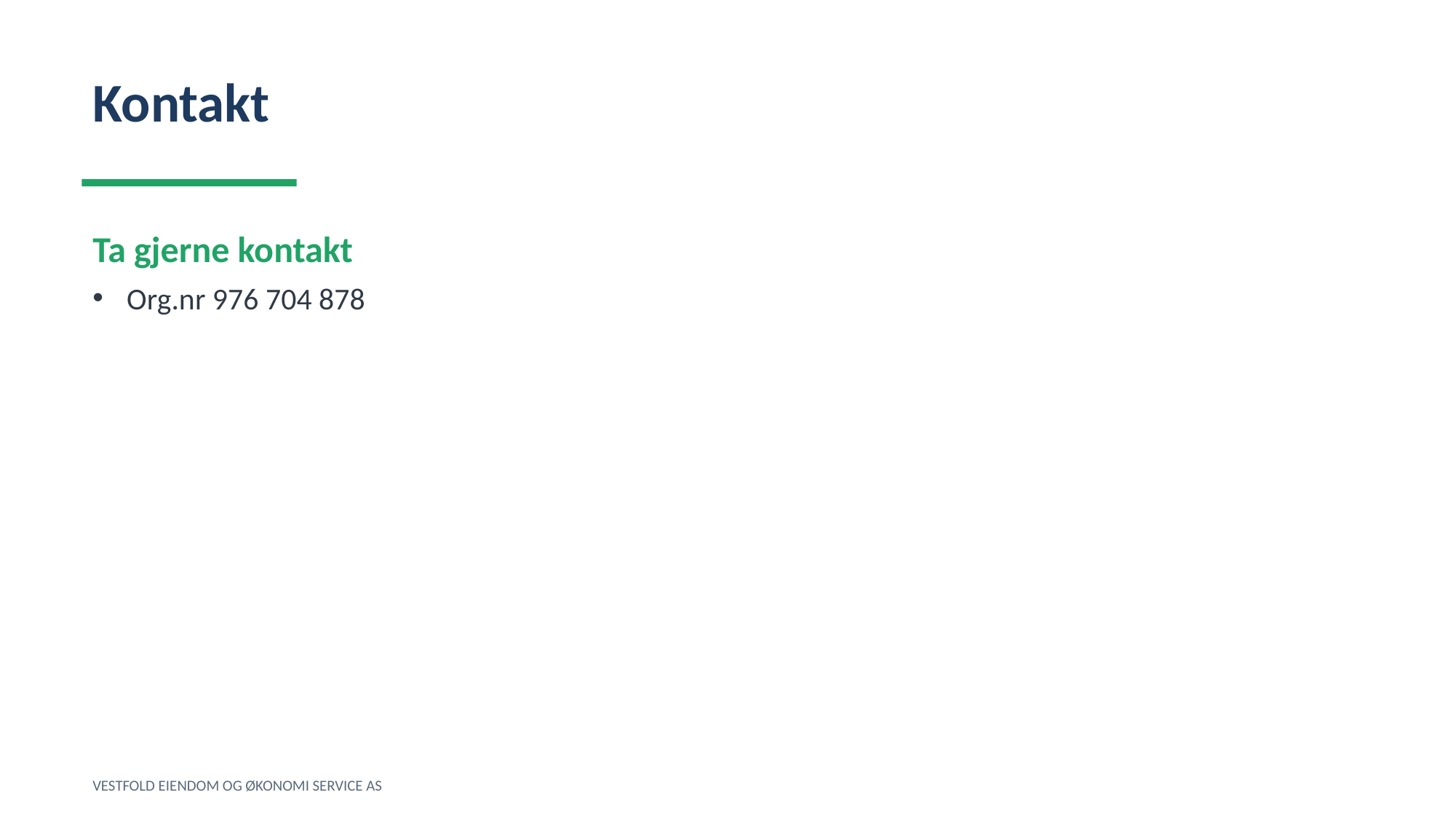

Kontakt

Ta gjerne kontakt
Org.nr 976 704 878
VESTFOLD EIENDOM OG ØKONOMI SERVICE AS